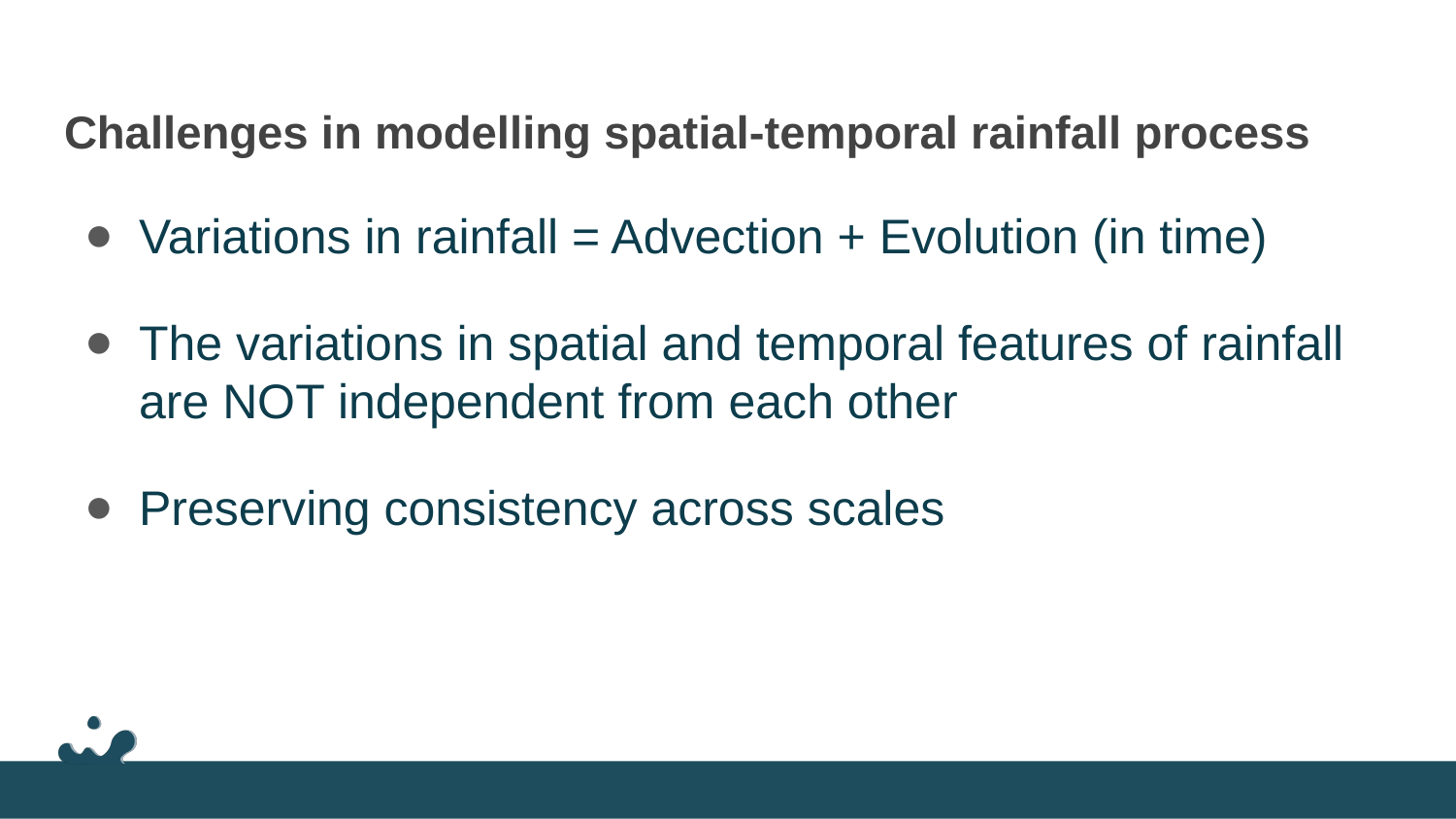

# Challenges in modelling spatial-temporal rainfall process
Variations in rainfall = Advection + Evolution (in time)
The variations in spatial and temporal features of rainfall are NOT independent from each other
Preserving consistency across scales